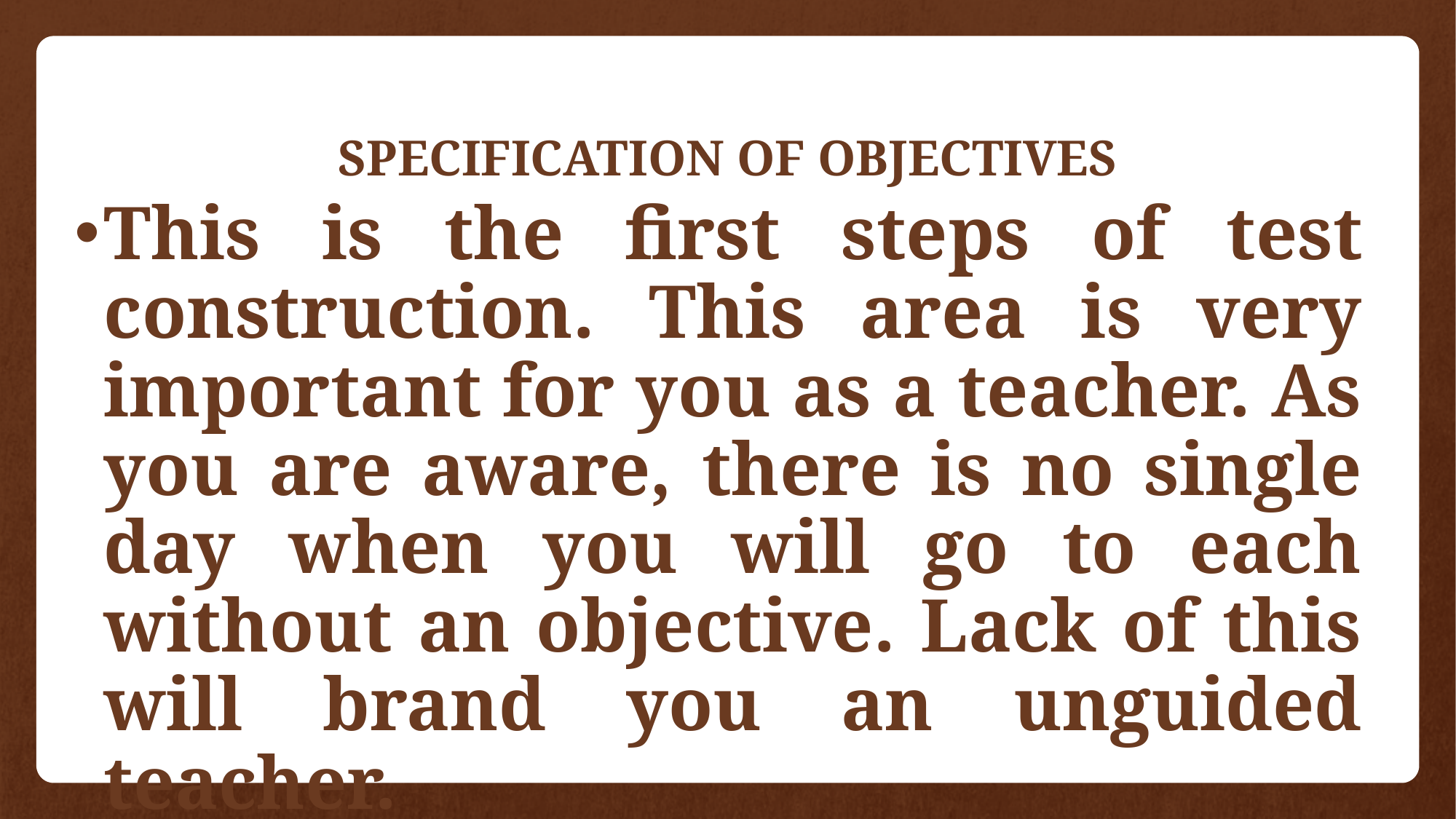

# SPECIFICATION OF OBJECTIVES
This is the first steps of test construction. This area is very important for you as a teacher. As you are aware, there is no single day when you will go to each without an objective. Lack of this will brand you an unguided teacher.